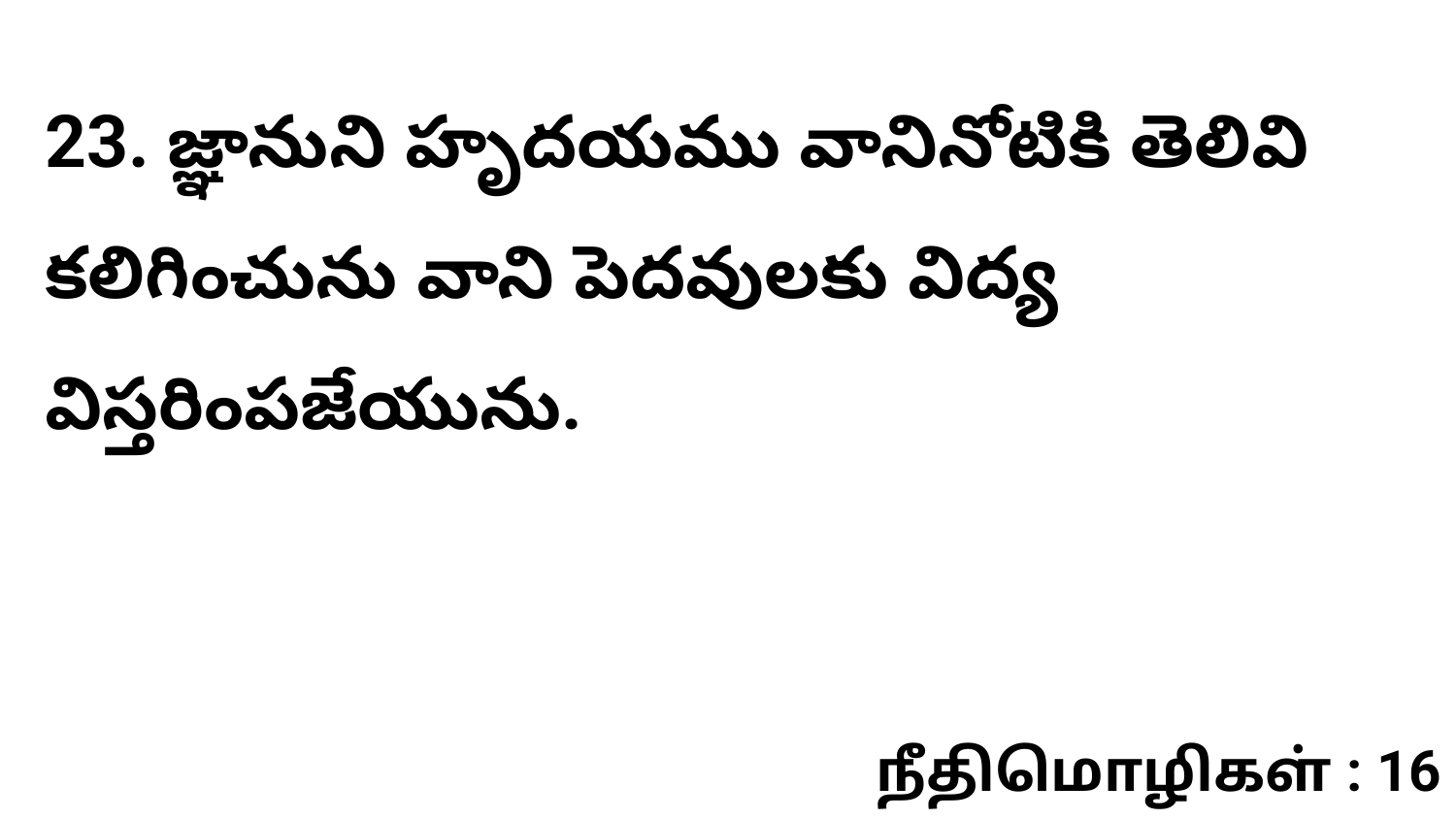

23. జ్ఞానుని హృదయము వానినోటికి తెలివి కలిగించును వాని పెదవులకు విద్య విస్తరింపజేయును.
நீதிமொழிகள் : 16